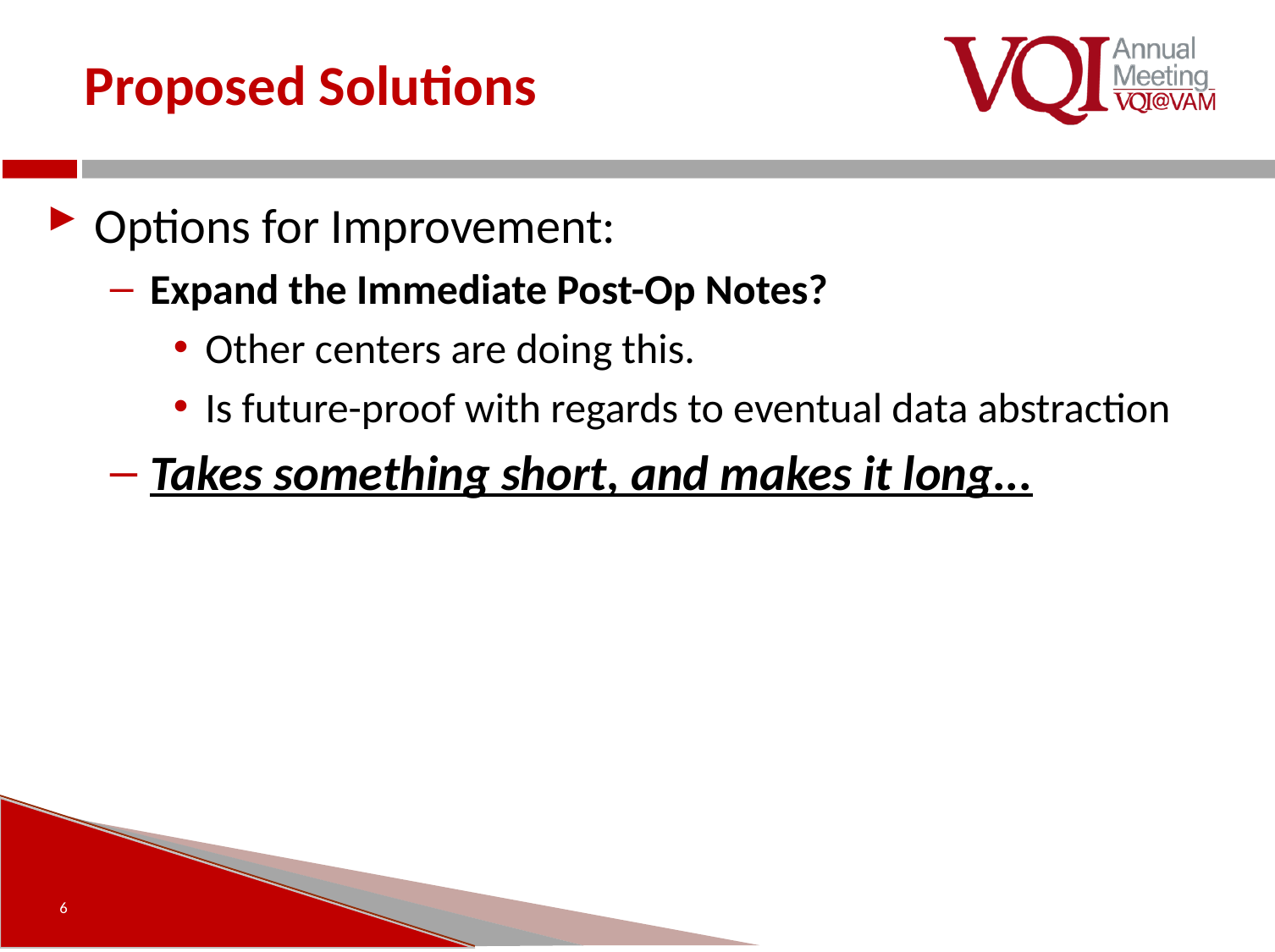

# Proposed Solutions
Options for Improvement:
Expand the Immediate Post-Op Notes?
Other centers are doing this.
Is future-proof with regards to eventual data abstraction
Takes something short, and makes it long...

6